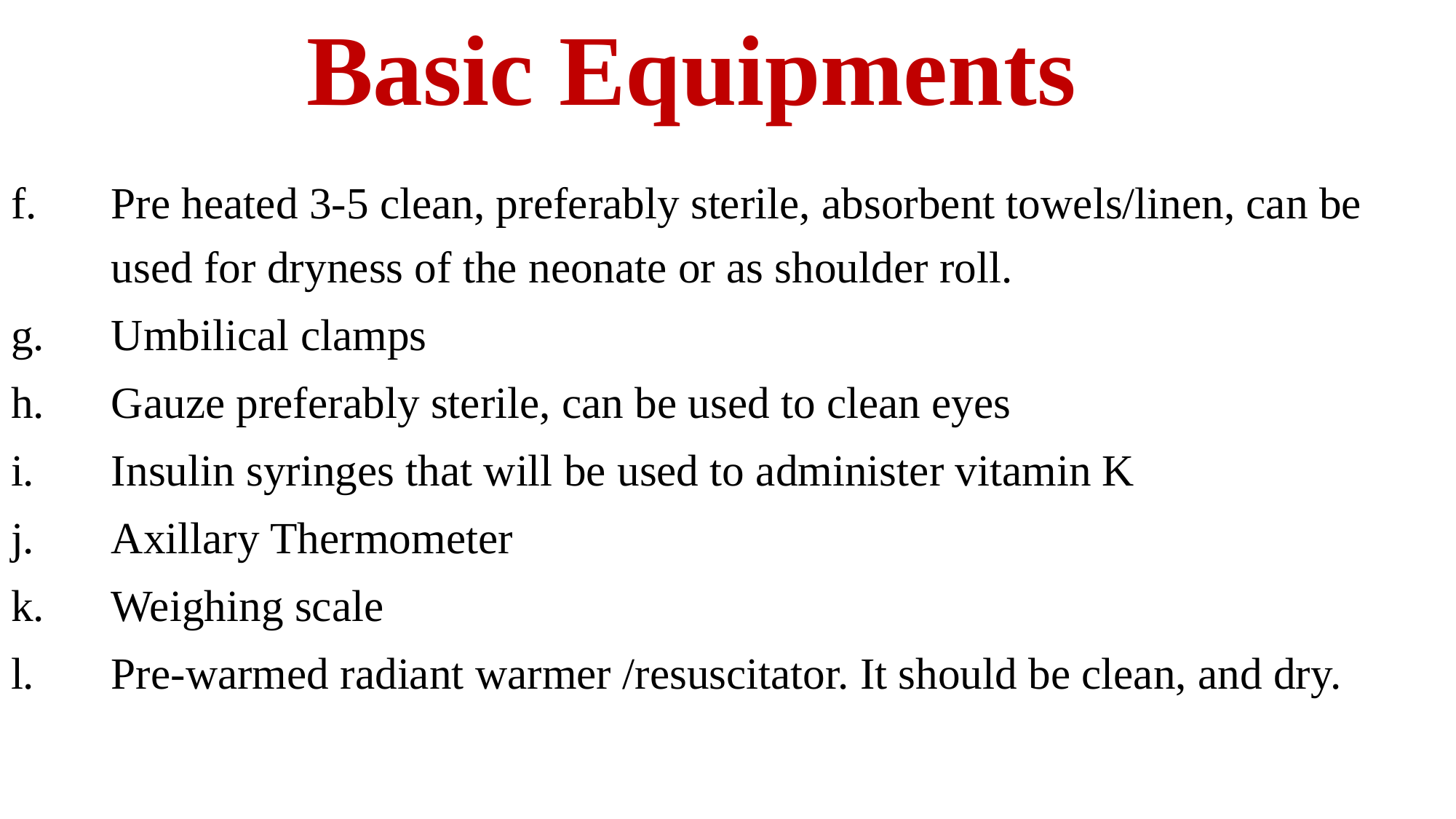

Basic Equipments
Pre heated 3-5 clean, preferably sterile, absorbent towels/linen, can be used for dryness of the neonate or as shoulder roll.
Umbilical clamps
Gauze preferably sterile, can be used to clean eyes
Insulin syringes that will be used to administer vitamin K
Axillary Thermometer
Weighing scale
Pre-warmed radiant warmer /resuscitator. It should be clean, and dry.